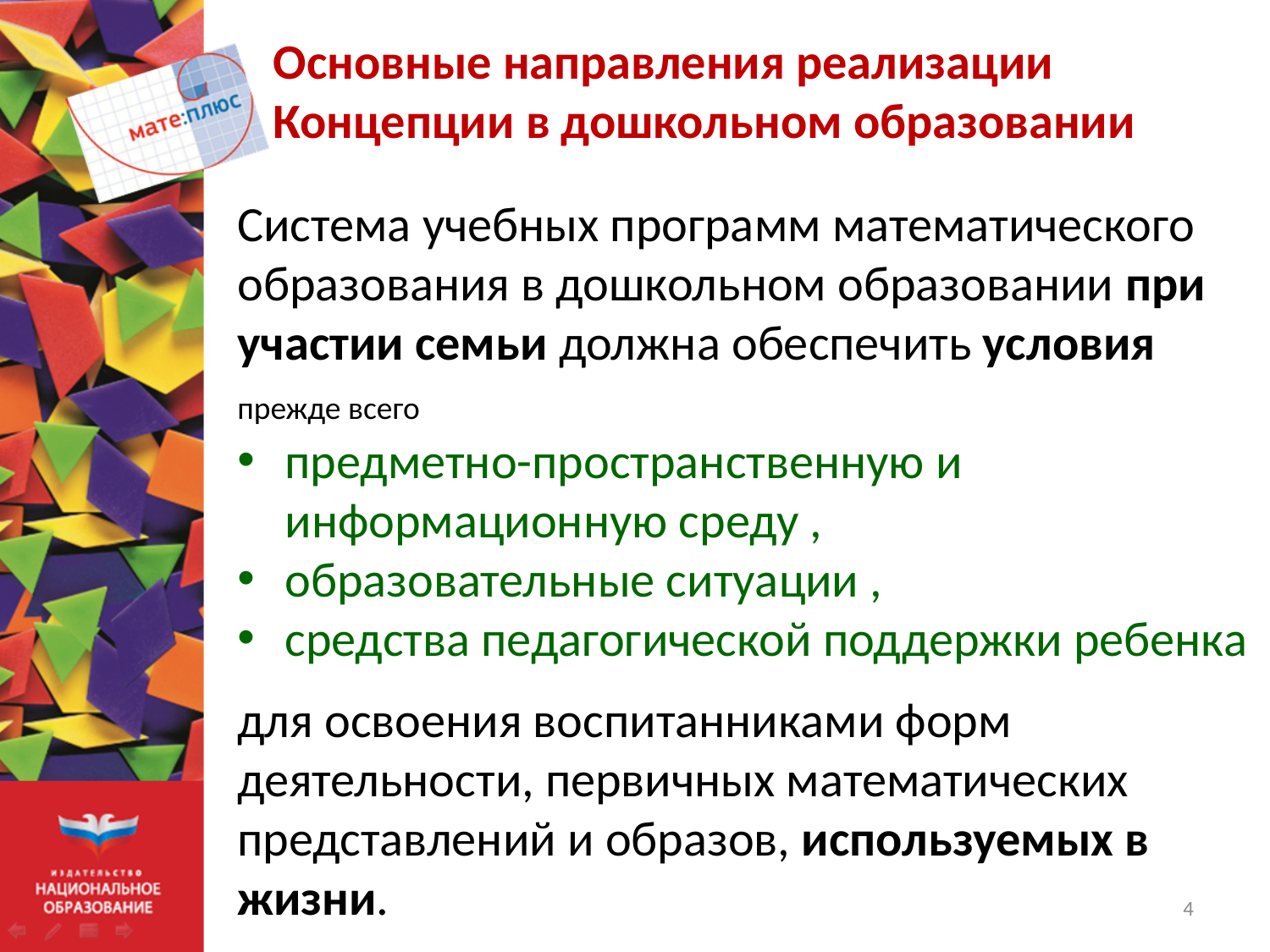

Основные направления реализации Концепции в дошкольном образовании
Система учебных программ математического образования в дошкольном образовании при участии семьи должна обеспечить условия
прежде всего
предметно-пространственную и информационную среду ,
образовательные ситуации ,
средства педагогической поддержки ребенка

для освоения воспитанниками форм деятельности, первичных математических представлений и образов, используемых в жизни.
4